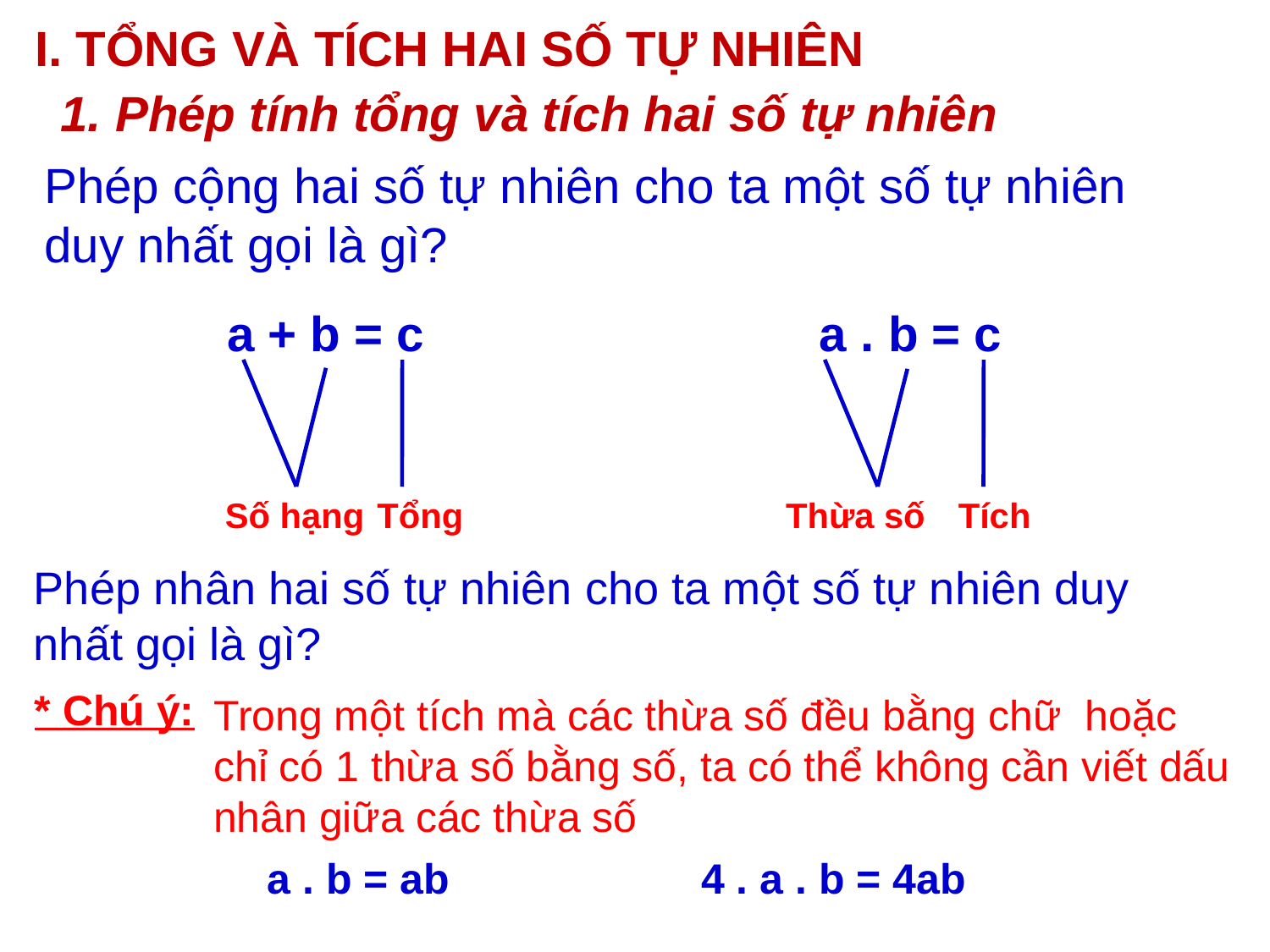

I. TỔNG VÀ TÍCH HAI SỐ TỰ NHIÊN
1. Phép tính tổng và tích hai số tự nhiên
Phép cộng hai số tự nhiên cho ta một số tự nhiên duy nhất gọi là gì?
a + b = c
a . b = c
Số hạng
Tổng
Thừa số
Tích
Phép nhân hai số tự nhiên cho ta một số tự nhiên duy nhất gọi là gì?
* Chú ý:
Trong một tích mà các thừa số đều bằng chữ  hoặc chỉ có 1 thừa số bằng số, ta có thể không cần viết dấu nhân giữa các thừa số
a . b = ab
4 . a . b = 4ab